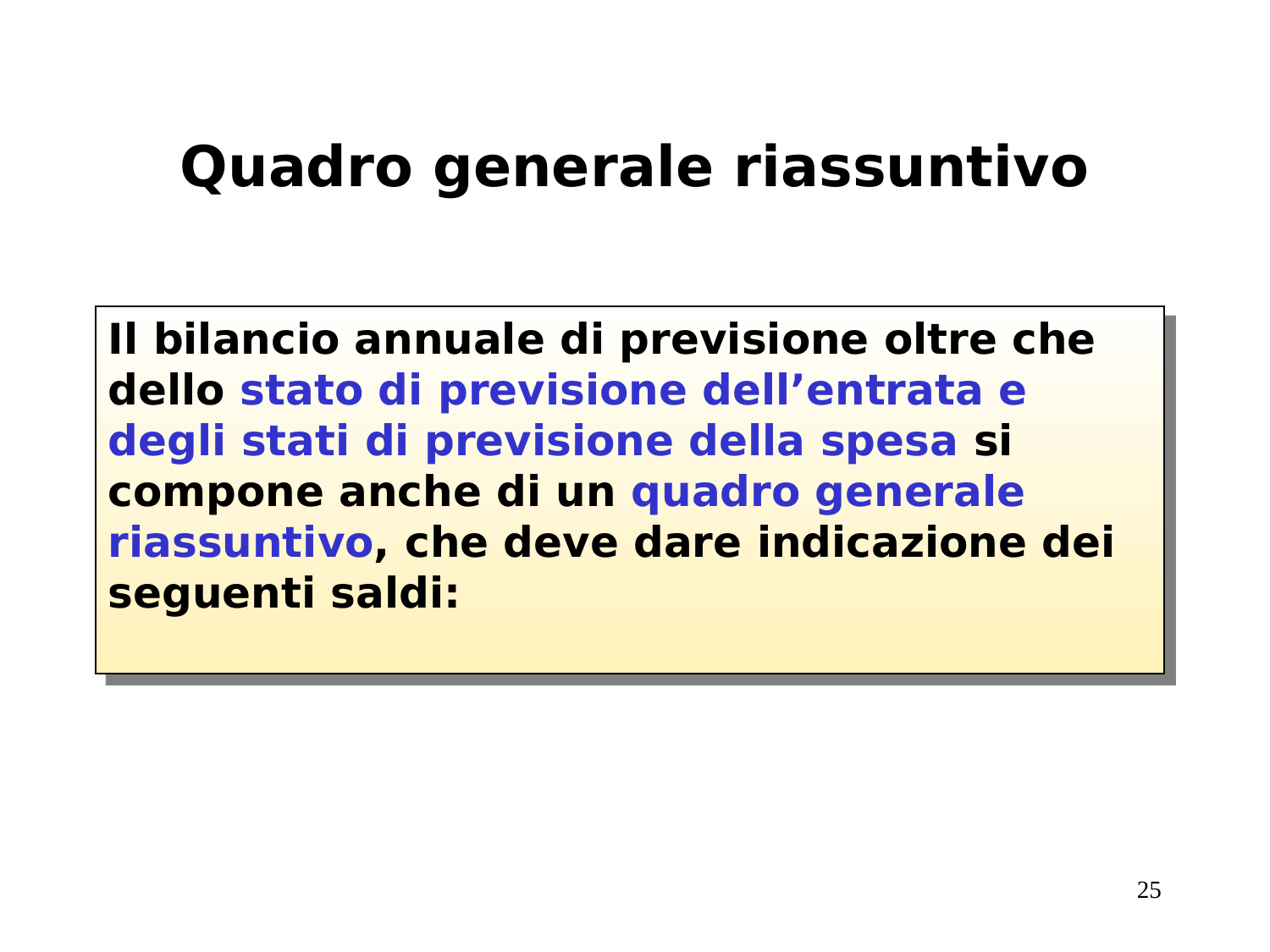

# Quadro generale riassuntivo
Il bilancio annuale di previsione oltre che dello stato di previsione dell’entrata e degli stati di previsione della spesa si compone anche di un quadro generale riassuntivo, che deve dare indicazione dei seguenti saldi:

25